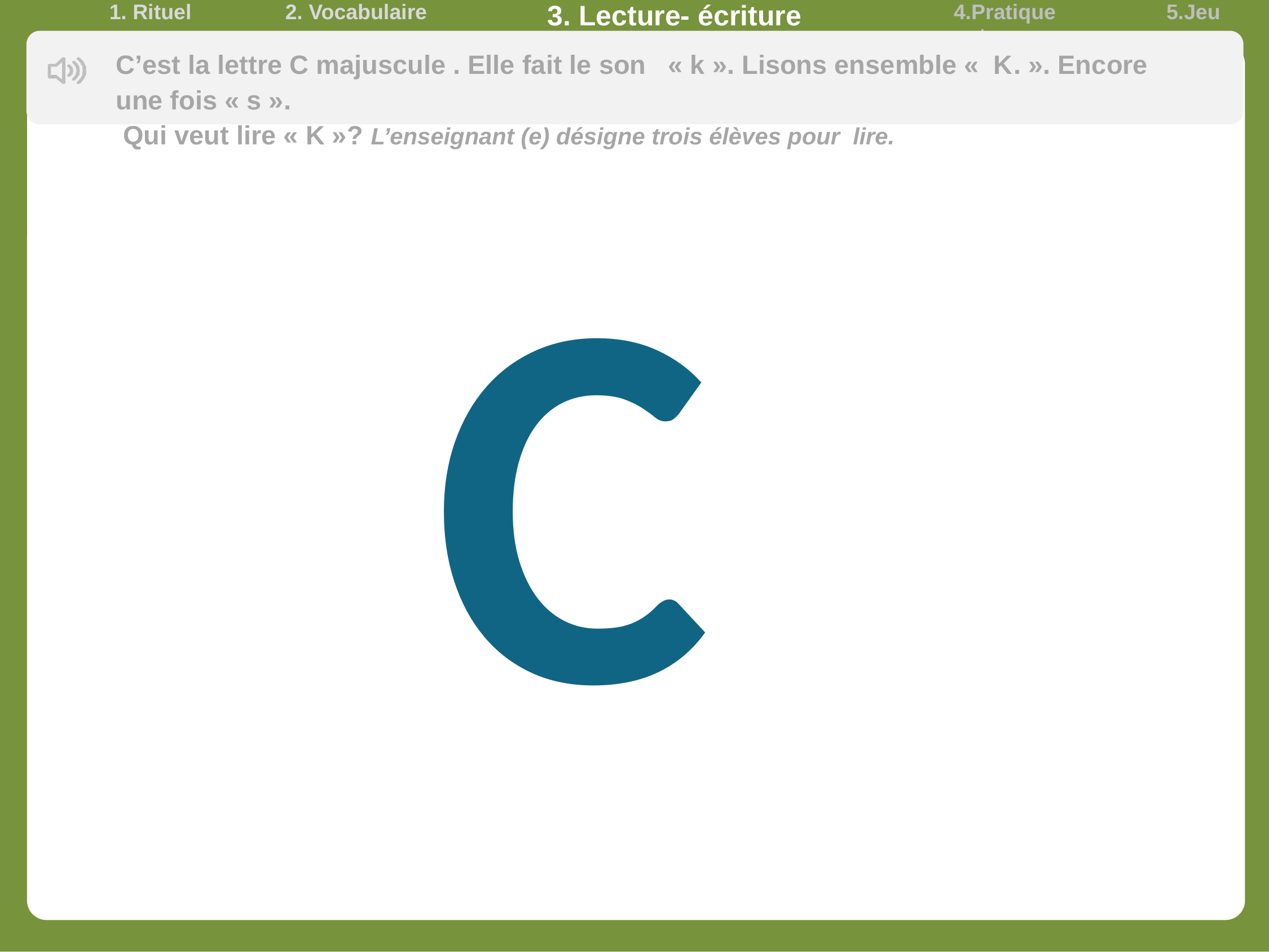

| 1. Rituel | 2. Vocabulaire | 3. Lecture- écriture | 4.Pratique autonome | 5.Jeu |
| --- | --- | --- | --- | --- |

C’est la lettre C majuscule . Elle fait le son   « k ». Lisons ensemble «  K. ». Encore une fois « s ».
 Qui veut lire « K »? L’enseignant (e) désigne trois élèves pour  lire.

C